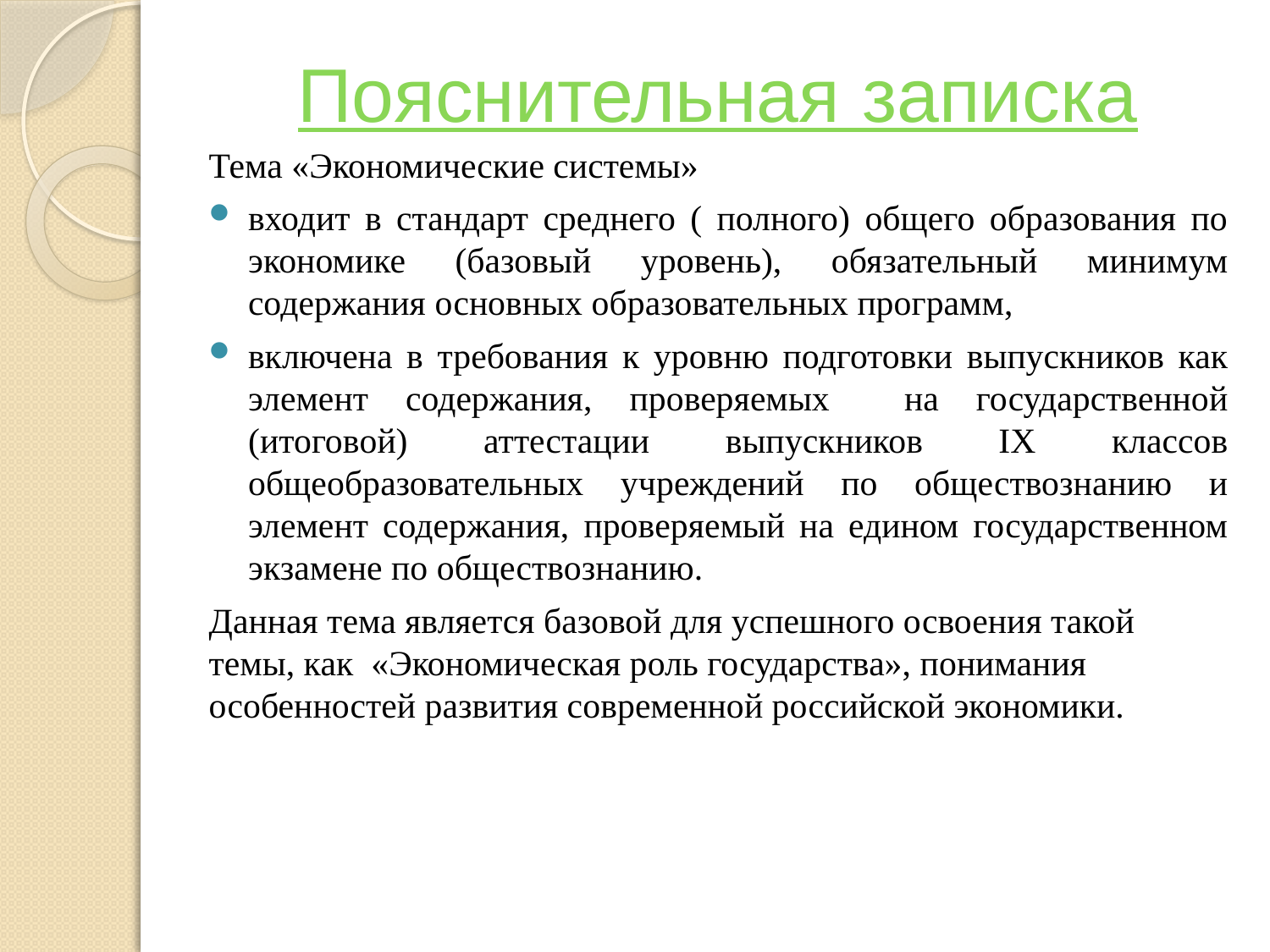

# Пояснительная записка
Тема «Экономические системы»
входит в стандарт среднего ( полного) общего образования по экономике (базовый уровень), обязательный минимум содержания основных образовательных программ,
включена в требования к уровню подготовки выпускников как элемент содержания, проверяемых  на государственной (итоговой) аттестации выпускников IX классов общеобразовательных учреждений по обществознанию и элемент содержания, проверяемый на едином государственном экзамене по обществознанию.
Данная тема является базовой для успешного освоения такой темы, как  «Экономическая роль государства», понимания особенностей развития современной российской экономики.